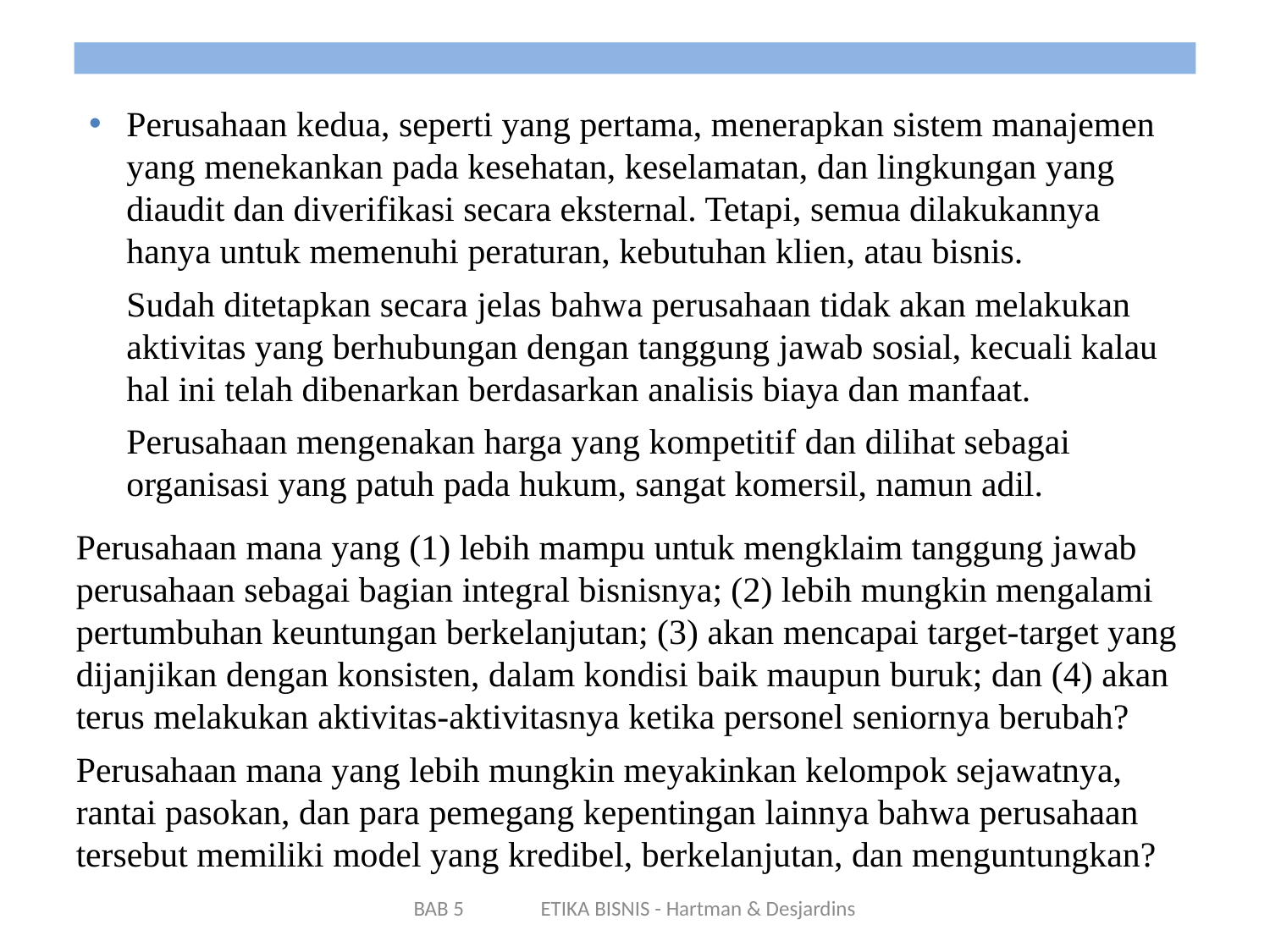

Perusahaan kedua, seperti yang pertama, menerapkan sistem manajemen yang menekankan pada kesehatan, keselamatan, dan lingkungan yang diaudit dan diverifikasi secara eksternal. Tetapi, semua dilakukannya hanya untuk memenuhi peraturan, kebutuhan klien, atau bisnis.
Sudah ditetapkan secara jelas bahwa perusahaan tidak akan melakukan aktivitas yang berhubungan dengan tanggung jawab sosial, kecuali kalau hal ini telah dibenarkan berdasarkan analisis biaya dan manfaat.
Perusahaan mengenakan harga yang kompetitif dan dilihat sebagai organisasi yang patuh pada hukum, sangat komersil, namun adil.
Perusahaan mana yang (1) lebih mampu untuk mengklaim tanggung jawab perusahaan sebagai bagian integral bisnisnya; (2) lebih mungkin mengalami pertumbuhan keuntungan berkelanjutan; (3) akan mencapai target-target yang dijanjikan dengan konsisten, dalam kondisi baik maupun buruk; dan (4) akan terus melakukan aktivitas-aktivitasnya ketika personel seniornya berubah?
Perusahaan mana yang lebih mungkin meyakinkan kelompok sejawatnya, rantai pasokan, dan para pemegang kepentingan lainnya bahwa perusahaan tersebut memiliki model yang kredibel, berkelanjutan, dan menguntungkan?
BAB 5	ETIKA BISNIS - Hartman & Desjardins
26